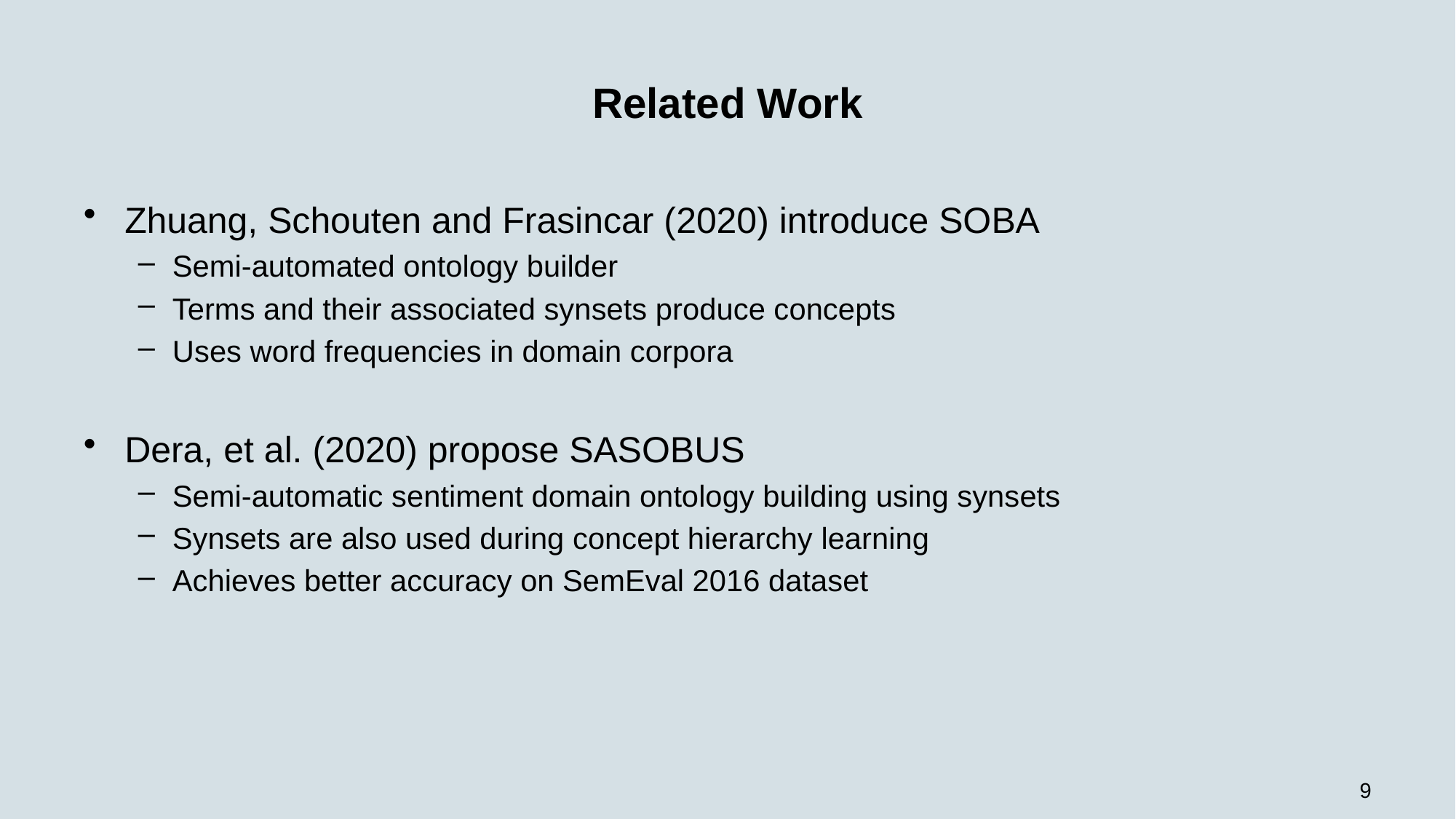

# Related Work
Zhuang, Schouten and Frasincar (2020) introduce SOBA
Semi-automated ontology builder
Terms and their associated synsets produce concepts
Uses word frequencies in domain corpora

Dera, et al. (2020) propose SASOBUS
Semi-automatic sentiment domain ontology building using synsets
Synsets are also used during concept hierarchy learning
Achieves better accuracy on SemEval 2016 dataset

9